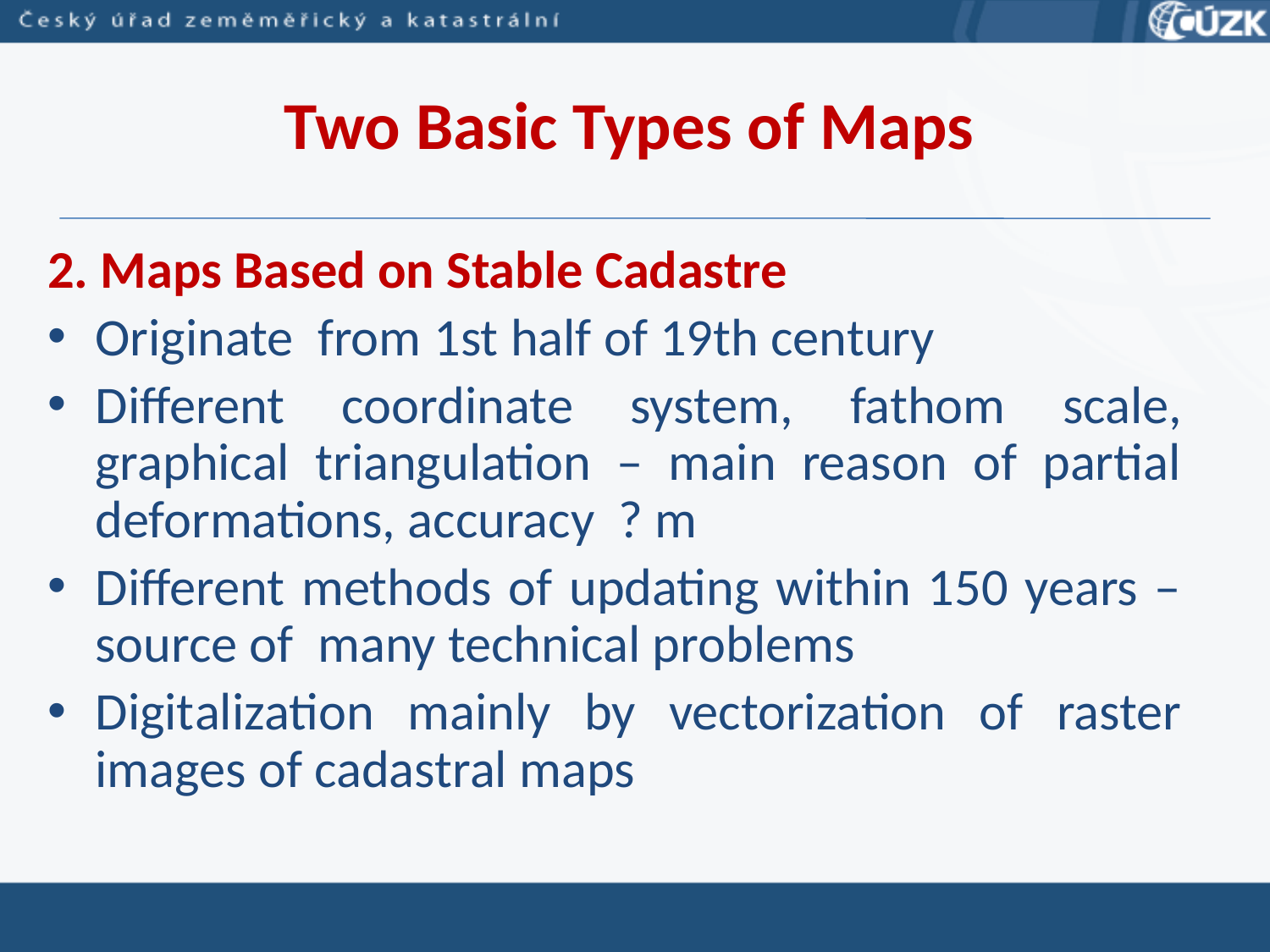

Two Basic Types of Maps
2. Maps Based on Stable Cadastre
Originate  from 1st half of 19th century
Different coordinate system, fathom scale, graphical triangulation – main reason of partial deformations, accuracy  ? m
Different methods of updating within 150 years – source of  many technical problems
Digitalization mainly by vectorization of raster images of cadastral maps